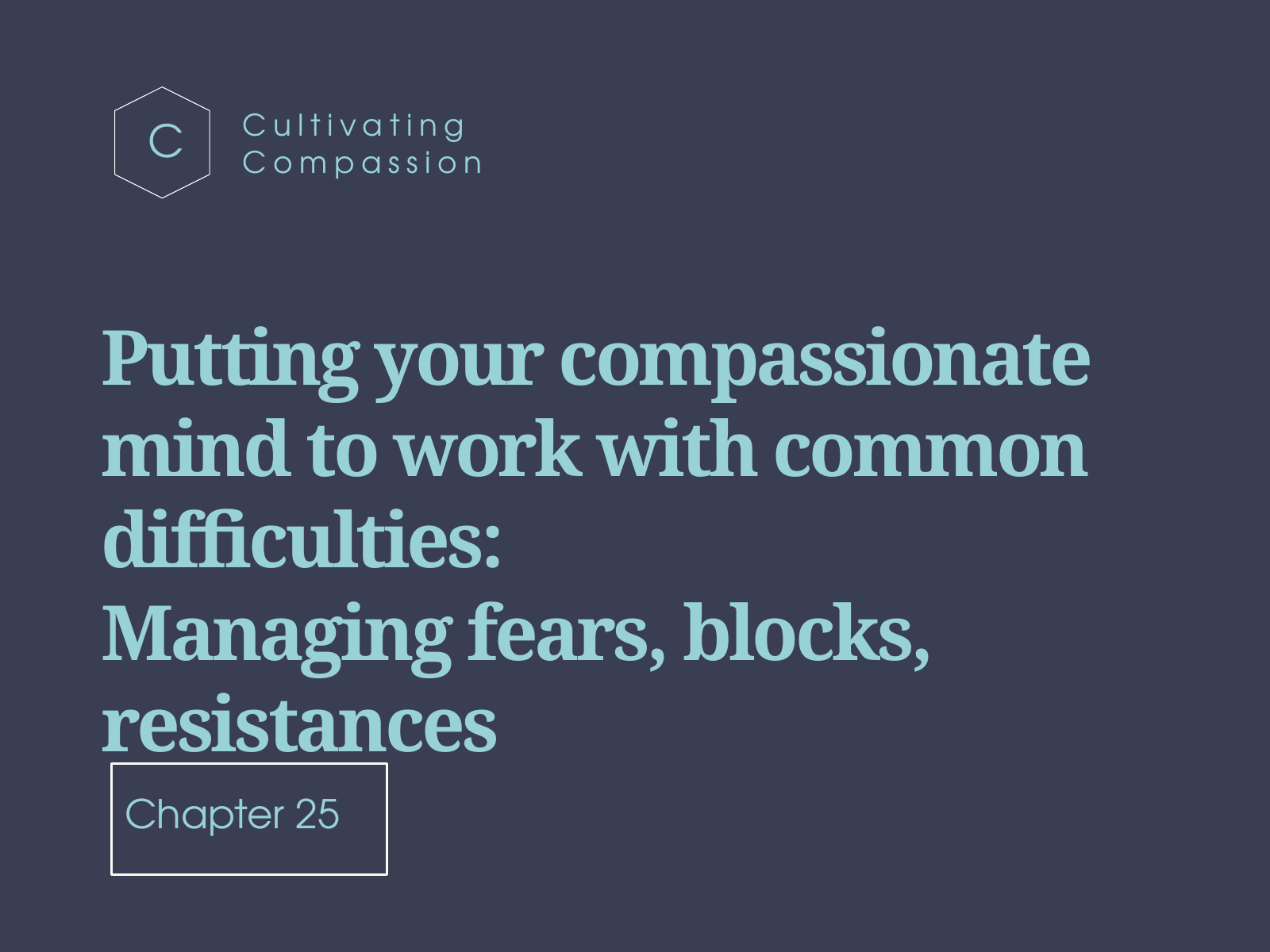

Cultivating
Compassion
C
Putting your compassionate mind to work with common difficulties:
Managing fears, blocks, resistances

Chapter 25